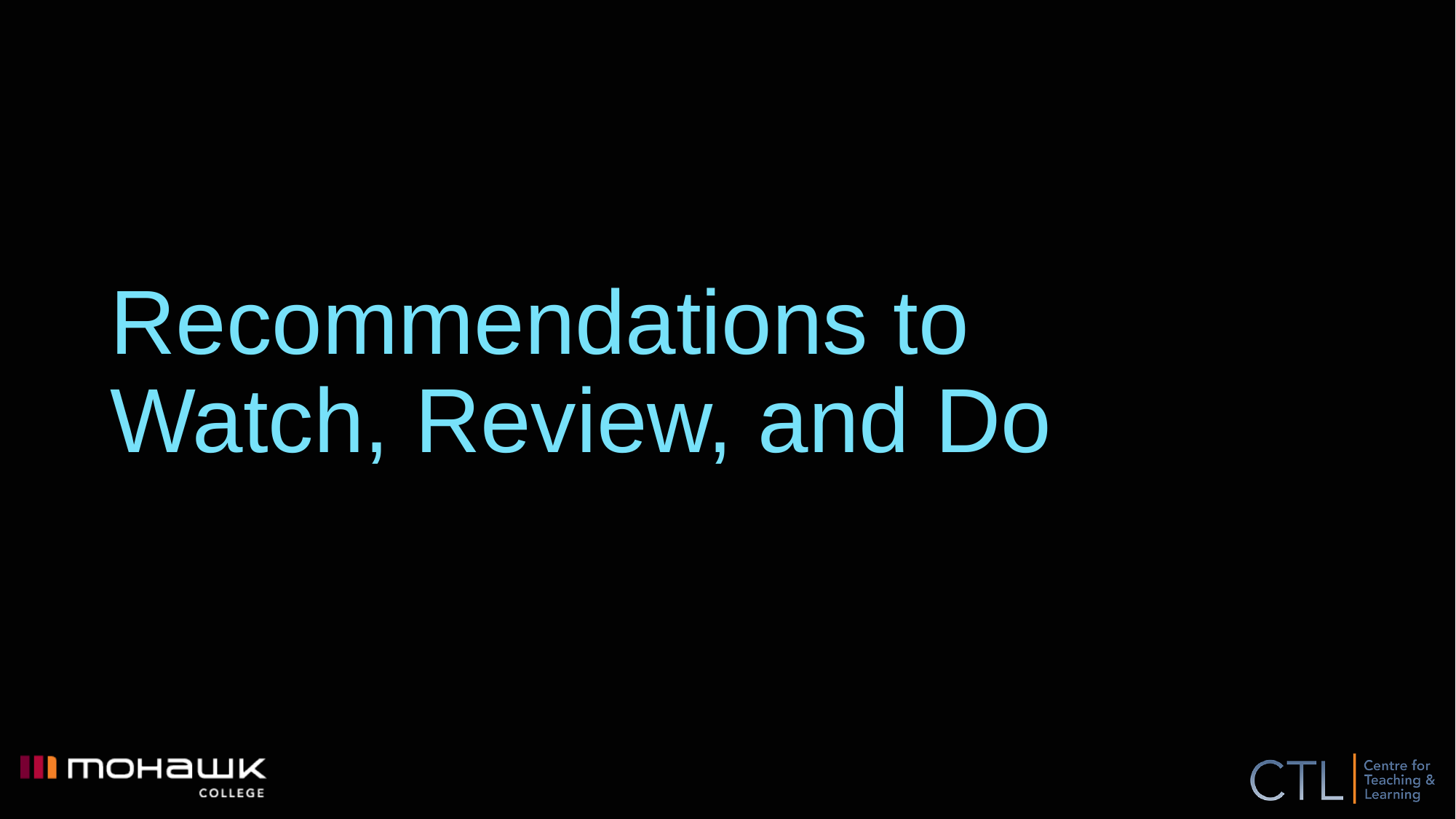

# Recommendations to Watch, Review, and Do